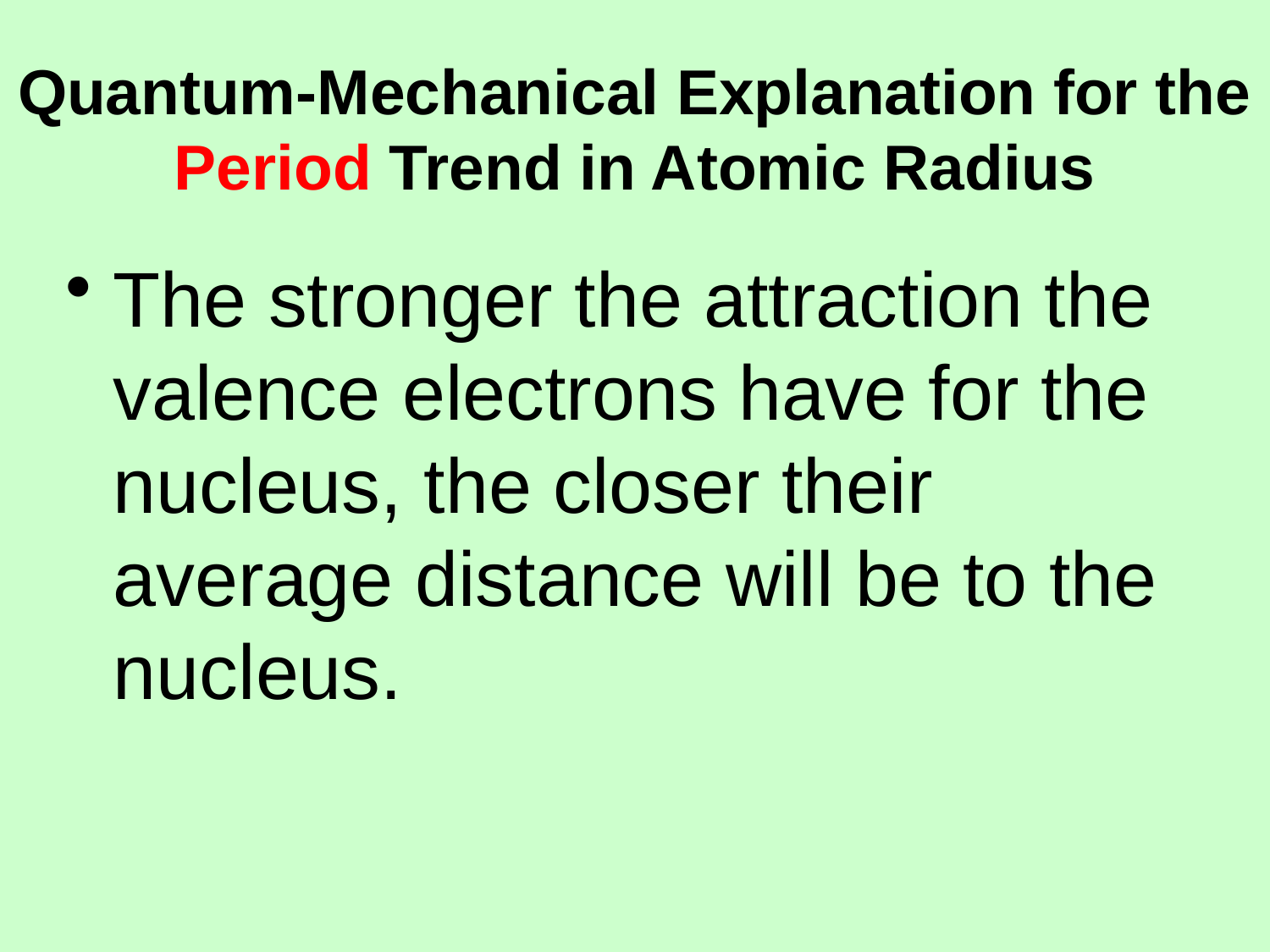

# Quantum-Mechanical Explanation for the Period Trend in Atomic Radius
The stronger the attraction the valence electrons have for the nucleus, the closer their average distance will be to the nucleus.